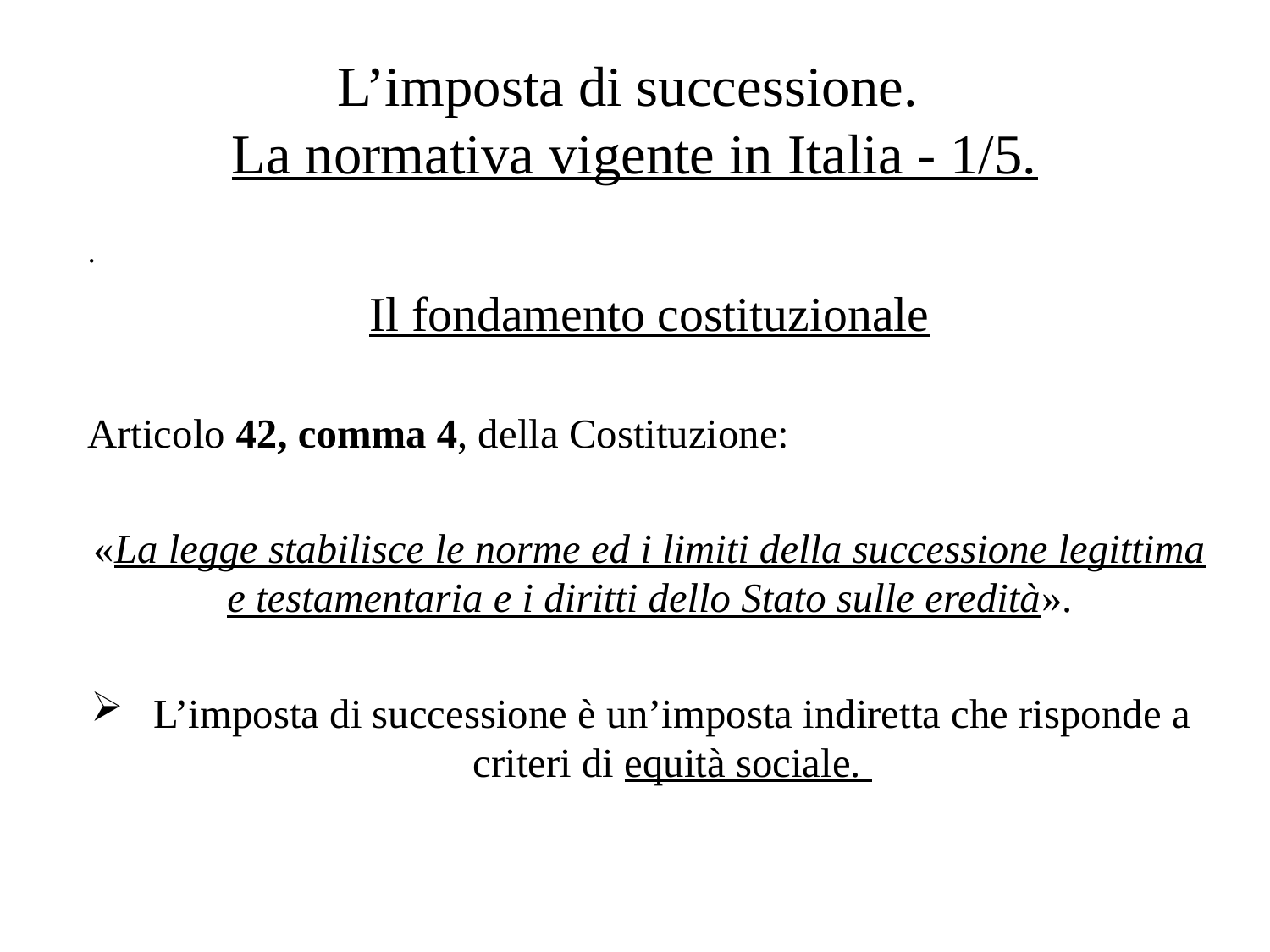

# L’imposta di successione. La normativa vigente in Italia - 1/5.
.
Il fondamento costituzionale

Articolo 42, comma 4, della Costituzione:

«La legge stabilisce le norme ed i limiti della successione legittima e testamentaria e i diritti dello Stato sulle eredità».

L’imposta di successione è un’imposta indiretta che risponde a criteri di equità sociale.